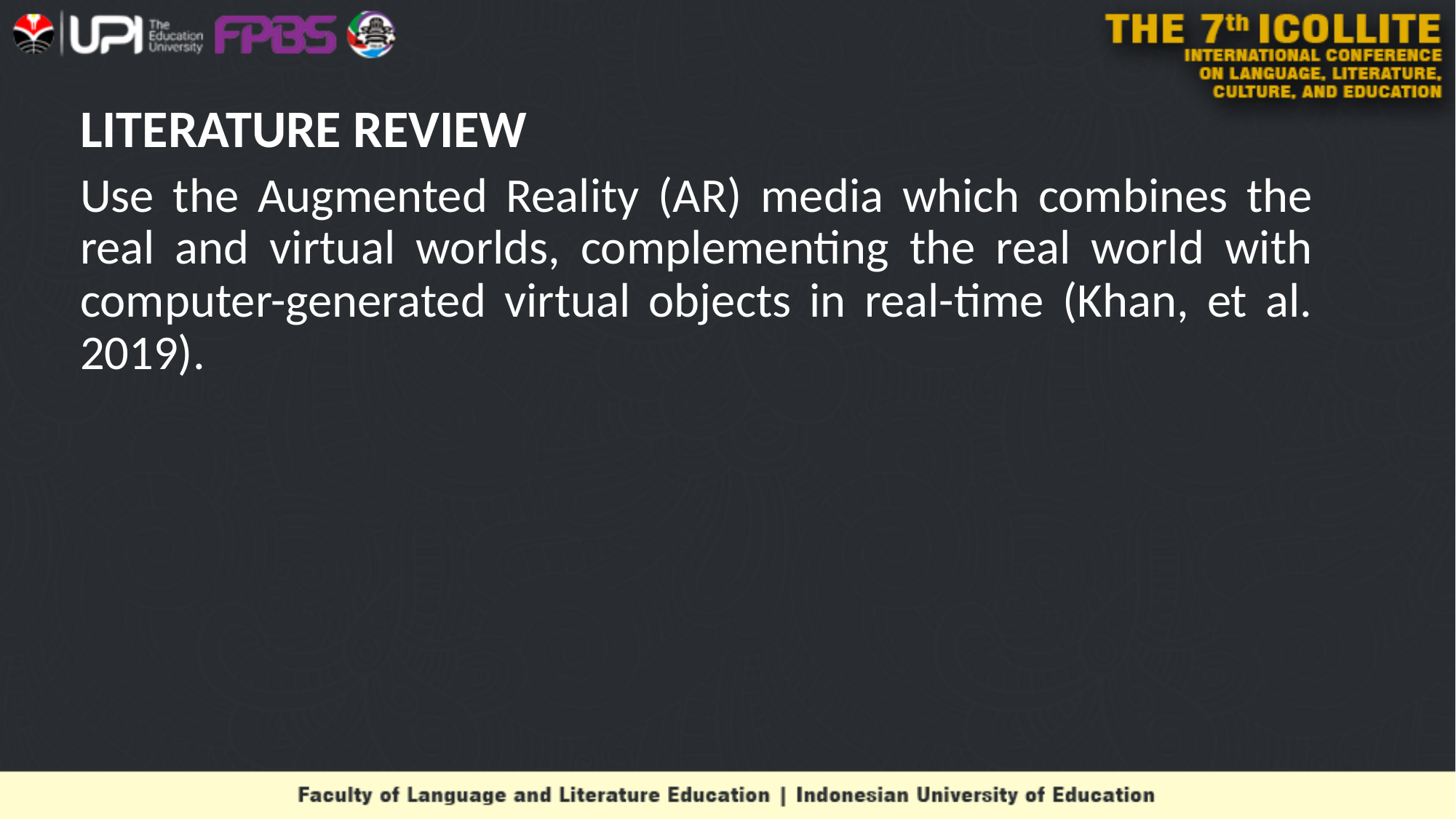

# LITERATURE REVIEW
Use the Augmented Reality (AR) media which combines the real and virtual worlds, complementing the real world with computer-generated virtual objects in real-time (Khan, et al. 2019).